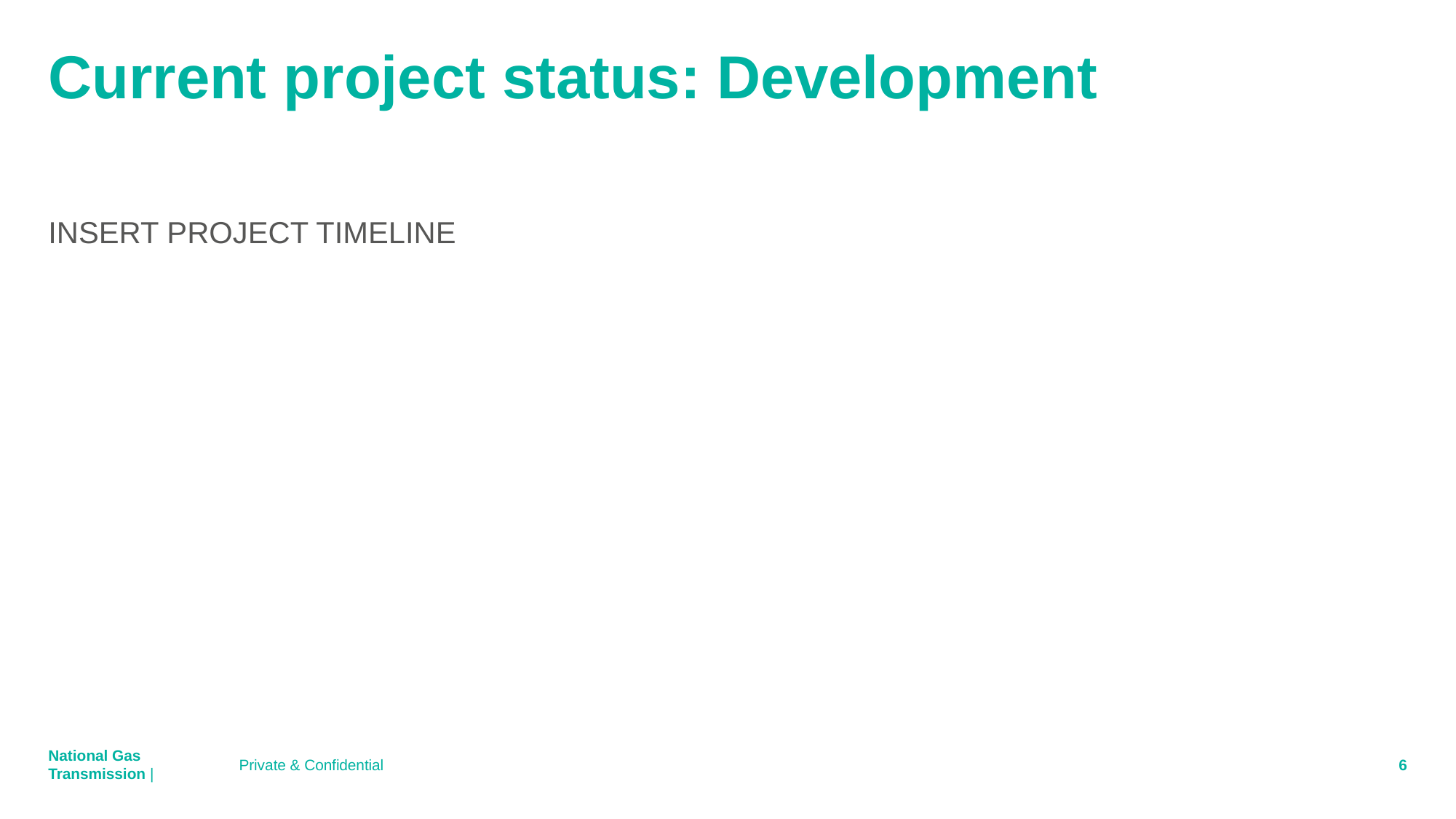

# Current project status: Development

INSERT PROJECT TIMELINE
Private & Confidential
6